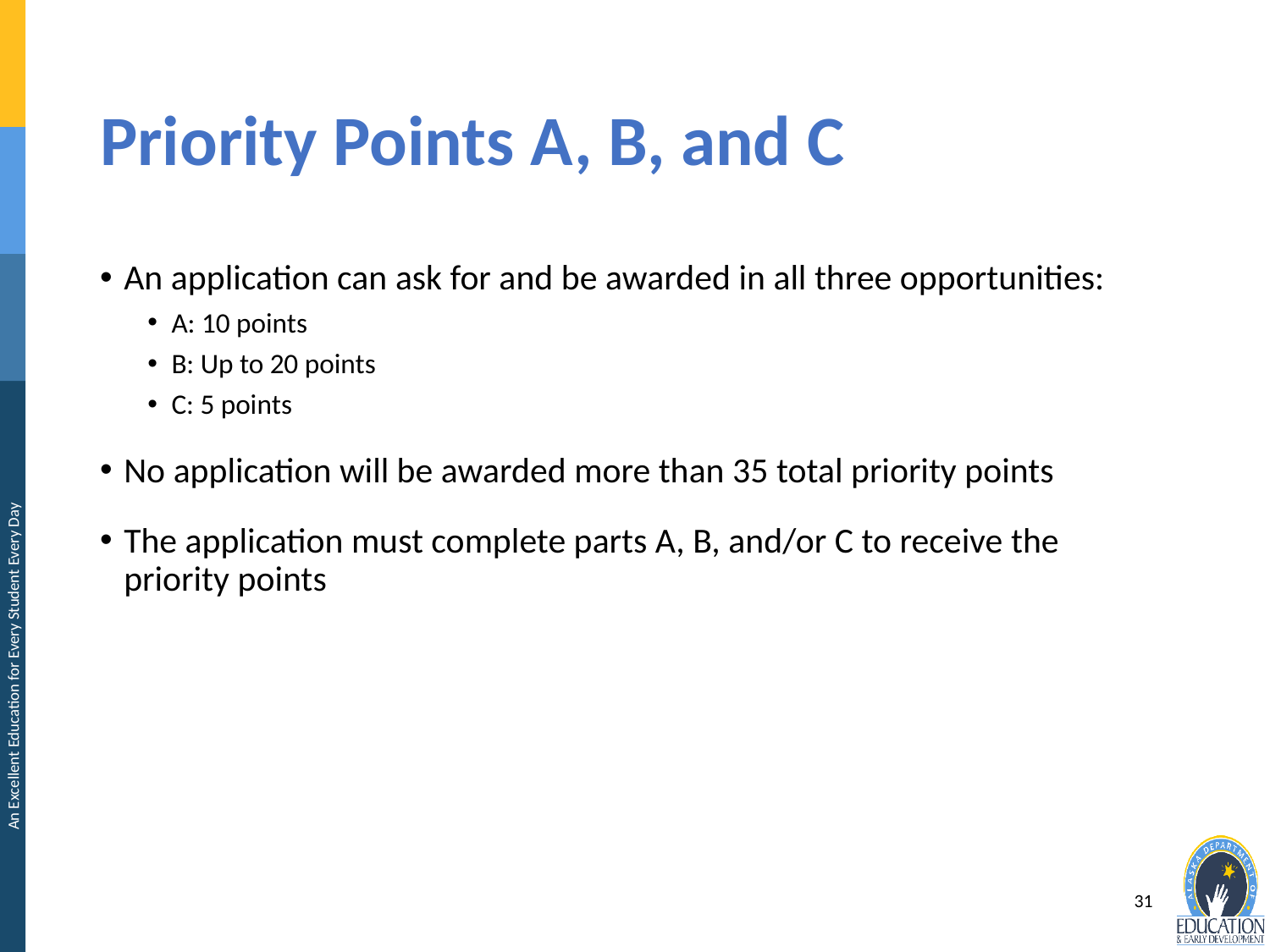

# Priority Points A, B, and C
An application can ask for and be awarded in all three opportunities:
A: 10 points
B: Up to 20 points
C: 5 points
No application will be awarded more than 35 total priority points
The application must complete parts A, B, and/or C to receive the priority points